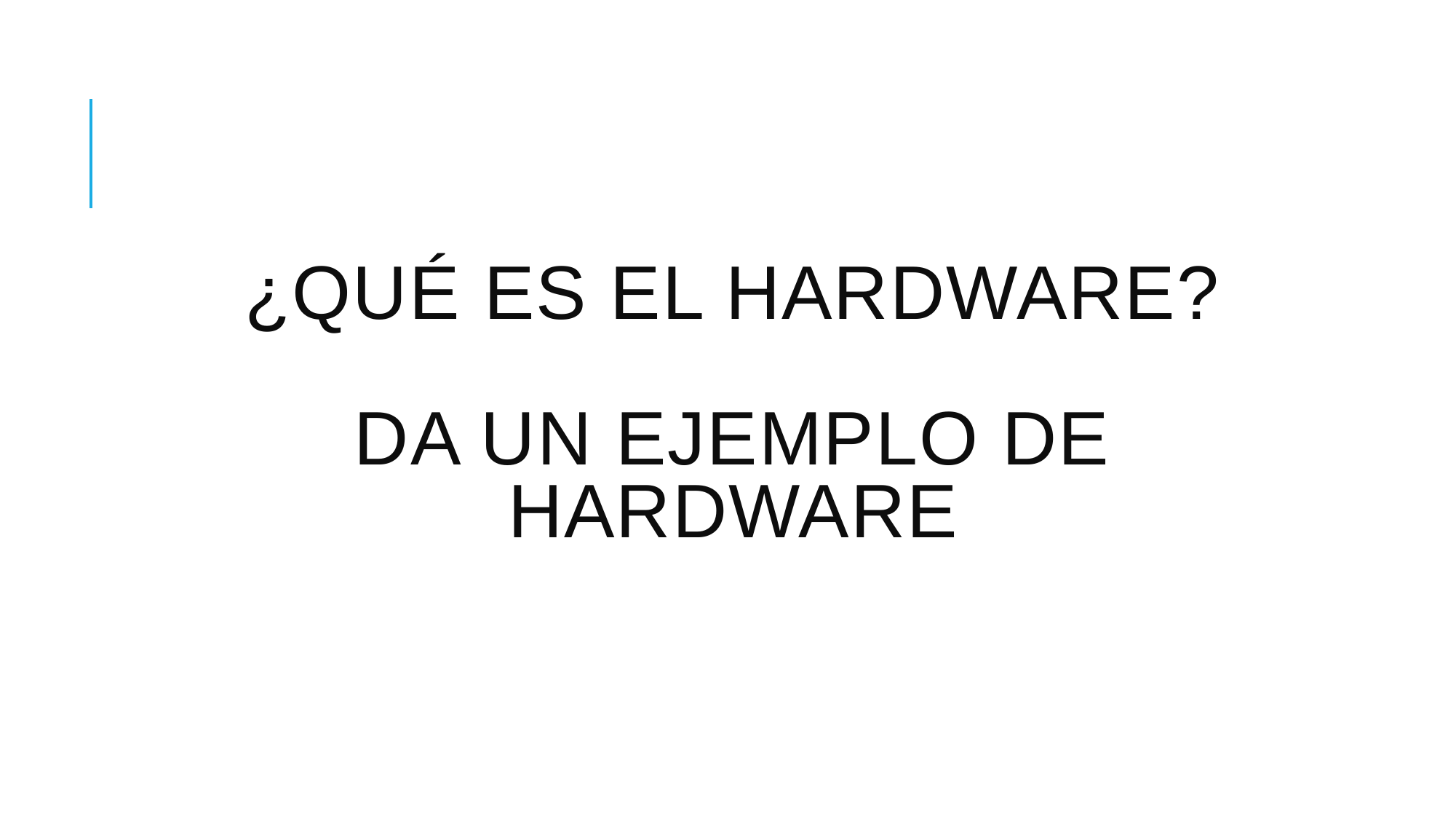

# ¿QUÉ ES EL HARDWARE? DA UN EJEMPLO DE HARDWARE